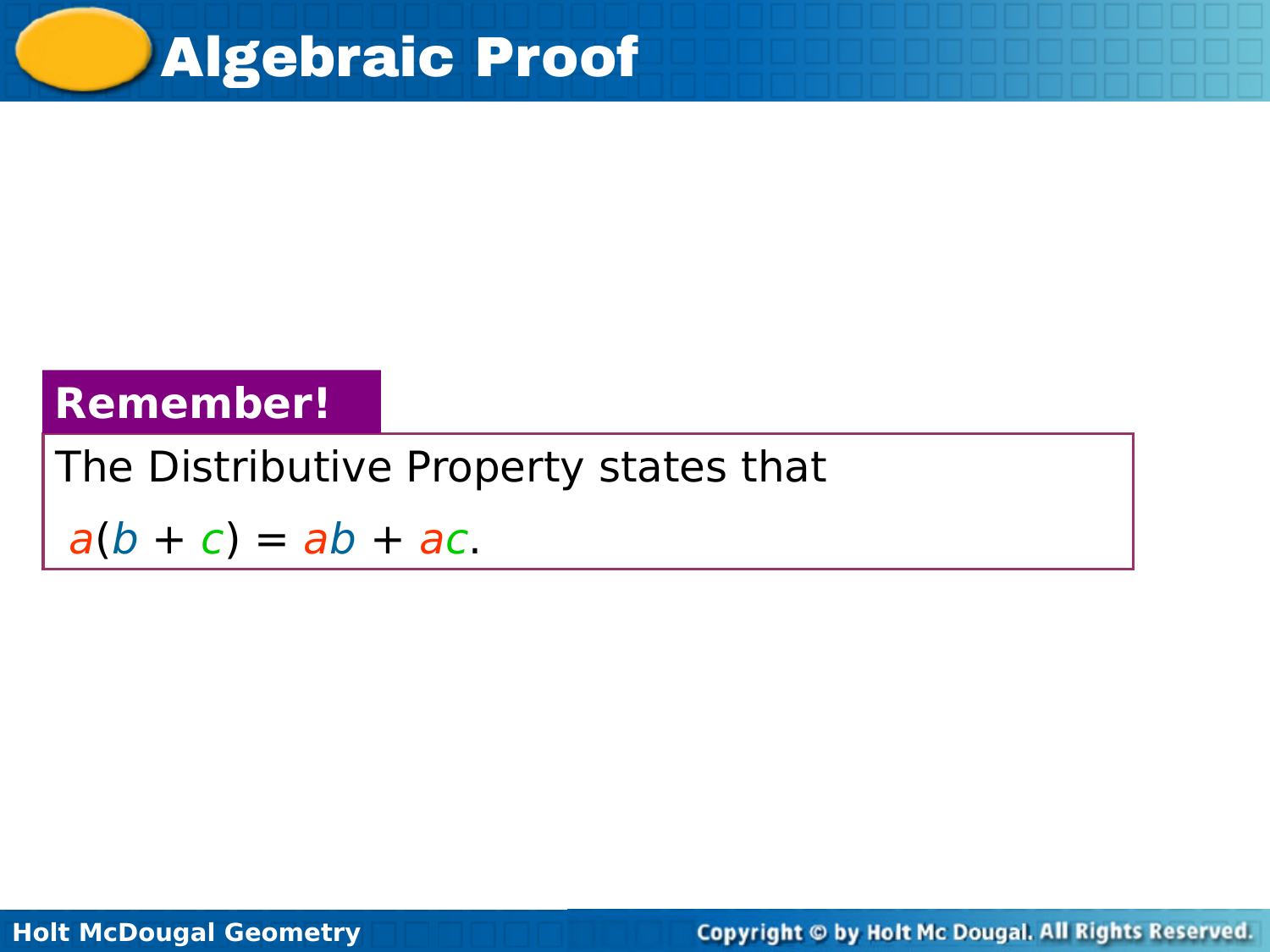

Remember!
The Distributive Property states that
 a(b + c) = ab + ac.